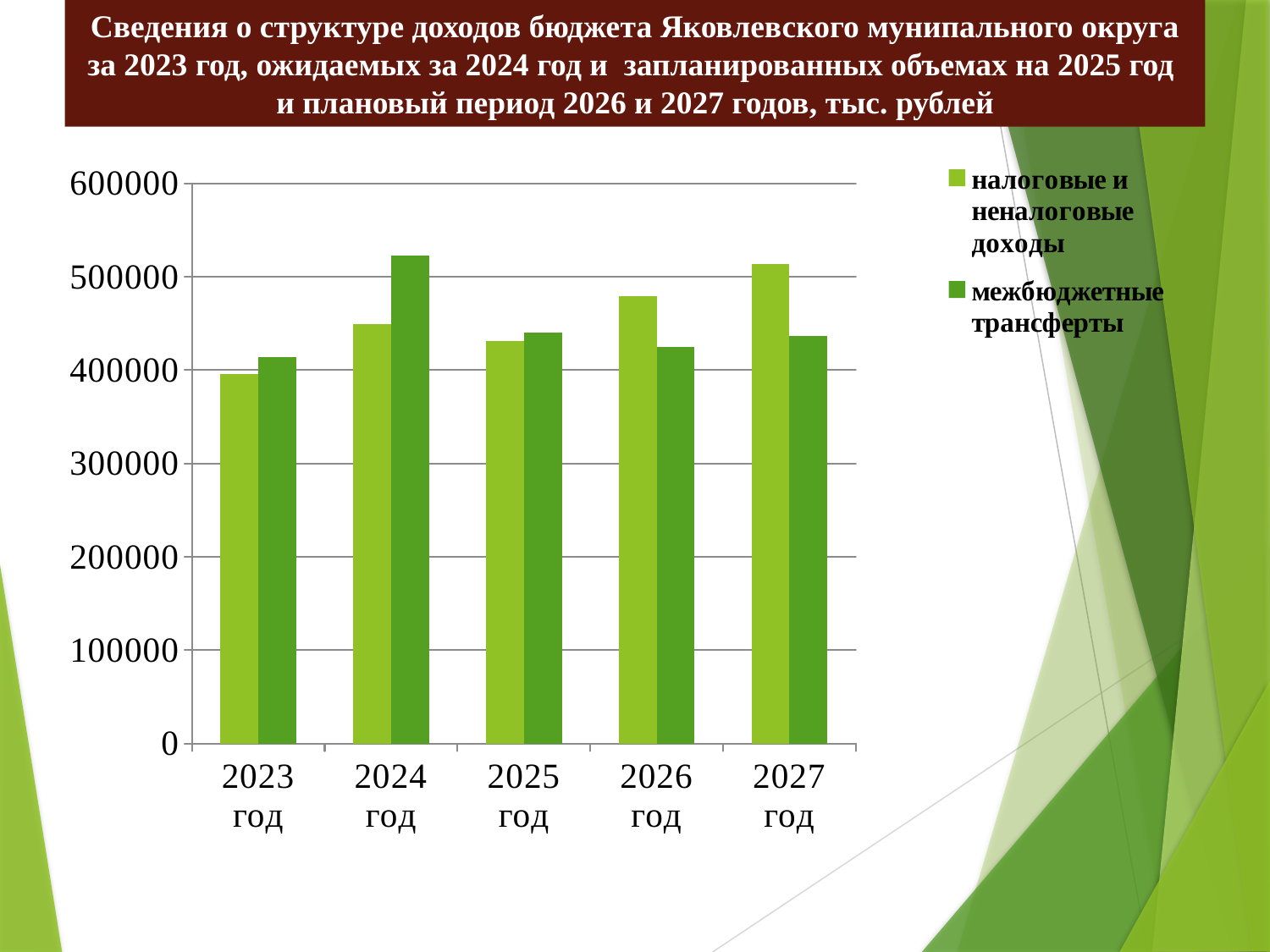

Сведения о структуре доходов бюджета Яковлевского мунипального округа за 2023 год, ожидаемых за 2024 год и  запланированных объемах на 2025 год  и плановый период 2026 и 2027 годов, тыс. рублей

### Chart

| Category | налоговые и неналоговые доходы | межбюджетные трансферты |
|---|---|---|
| 2023 год | 395639.83 | 413621.22824 |
| 2024 год | 449041.39 | 522386.31406 |
| 2025 год | 430865.0 | 439812.85564 |
| 2026 год | 479322.0 | 424729.4167 |
| 2027 год | 513211.0 | 436685.43144 |